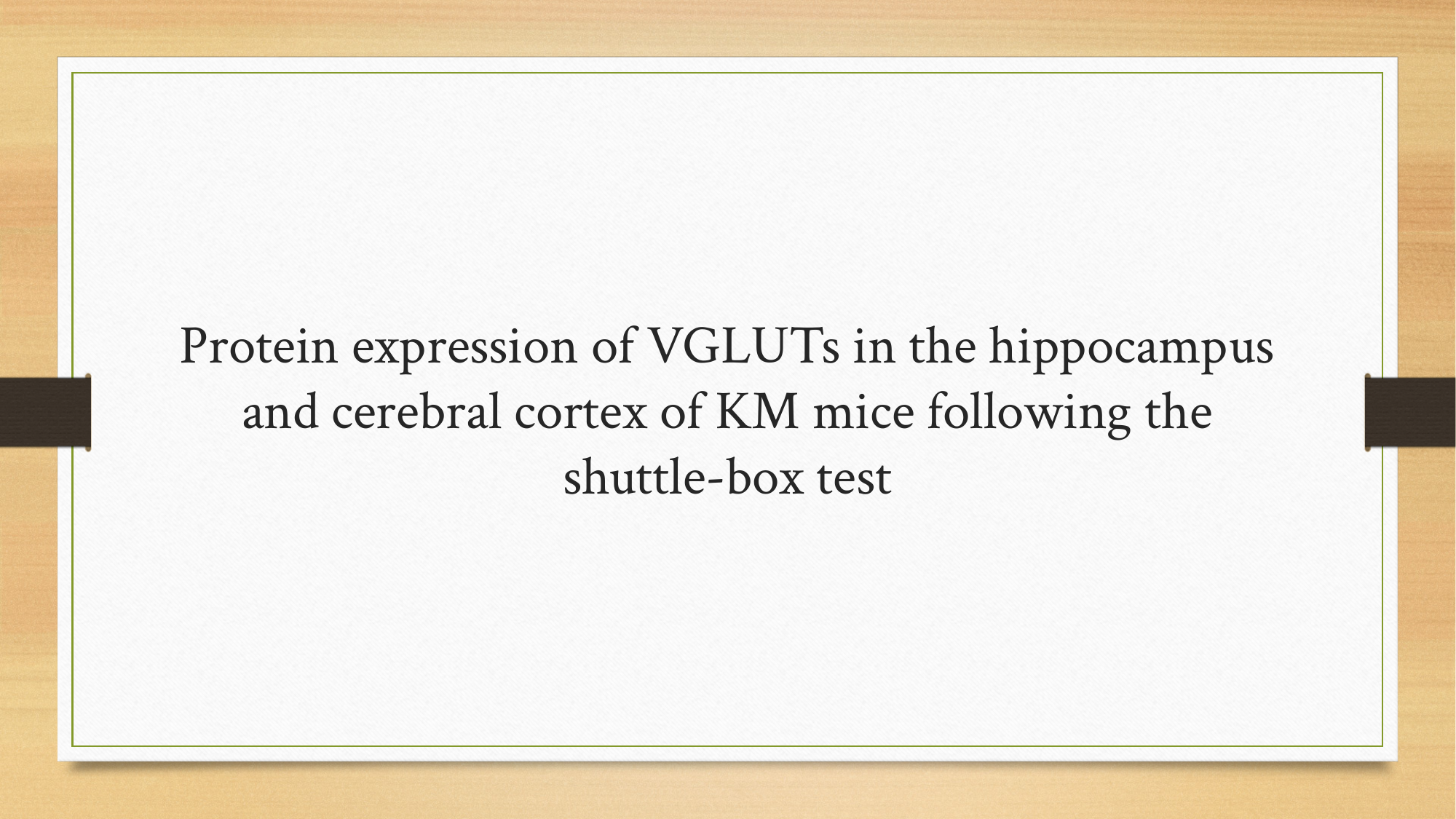

Protein expression of VGLUTs in the hippocampus and cerebral cortex of KM mice following the shuttle-box test